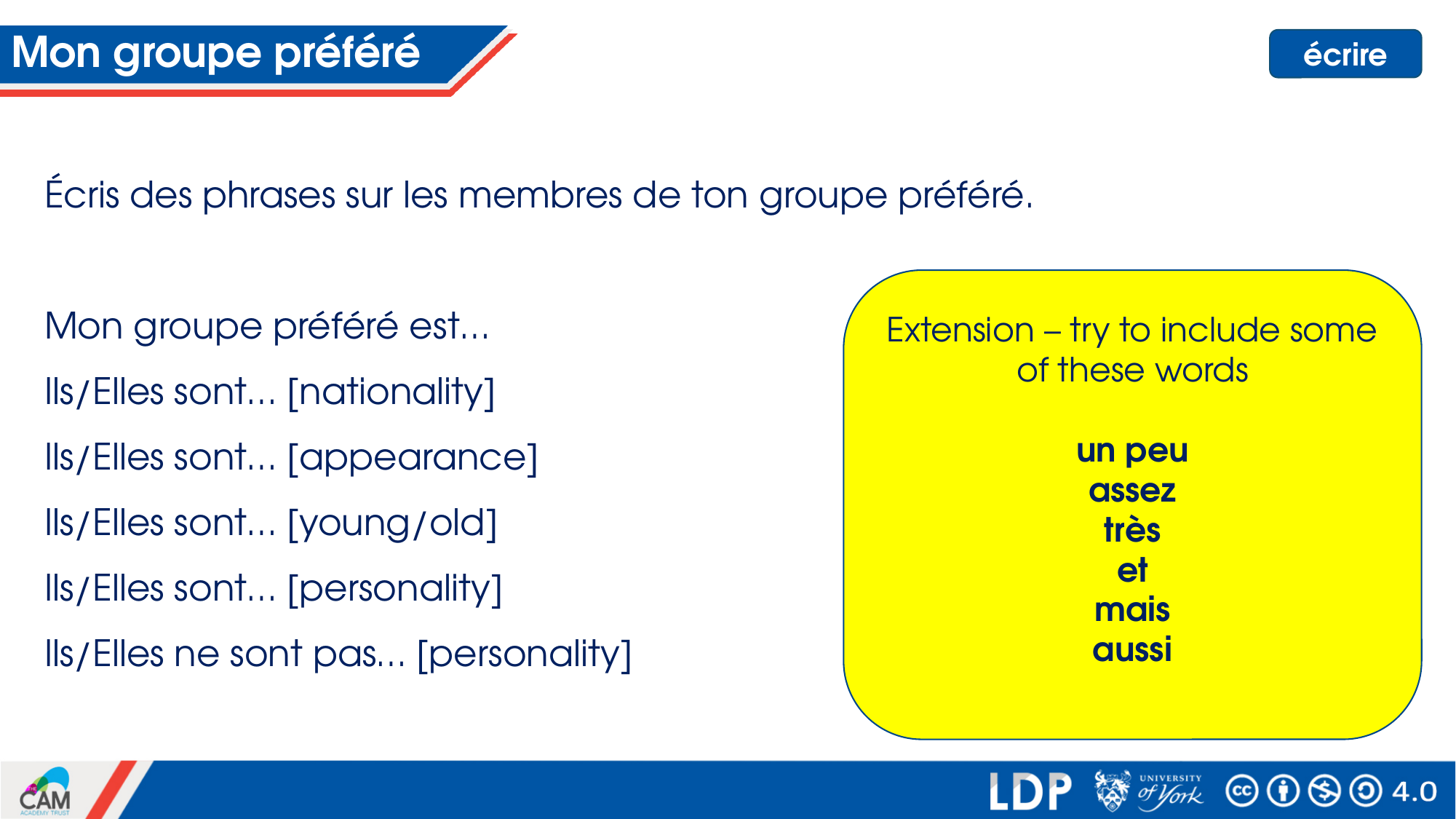

# Mon groupe préféré
écrire
Écris des phrases sur les membres de ton groupe préféré.

Mon groupe préféré est…
Ils/Elles sont… [nationality]
Ils/Elles sont… [appearance]
Ils/Elles sont… [young/old]
Ils/Elles sont… [personality]
Ils/Elles ne sont pas… [personality]
Extension – try to include some of these words

un peu
assez
très
et
mais
aussi